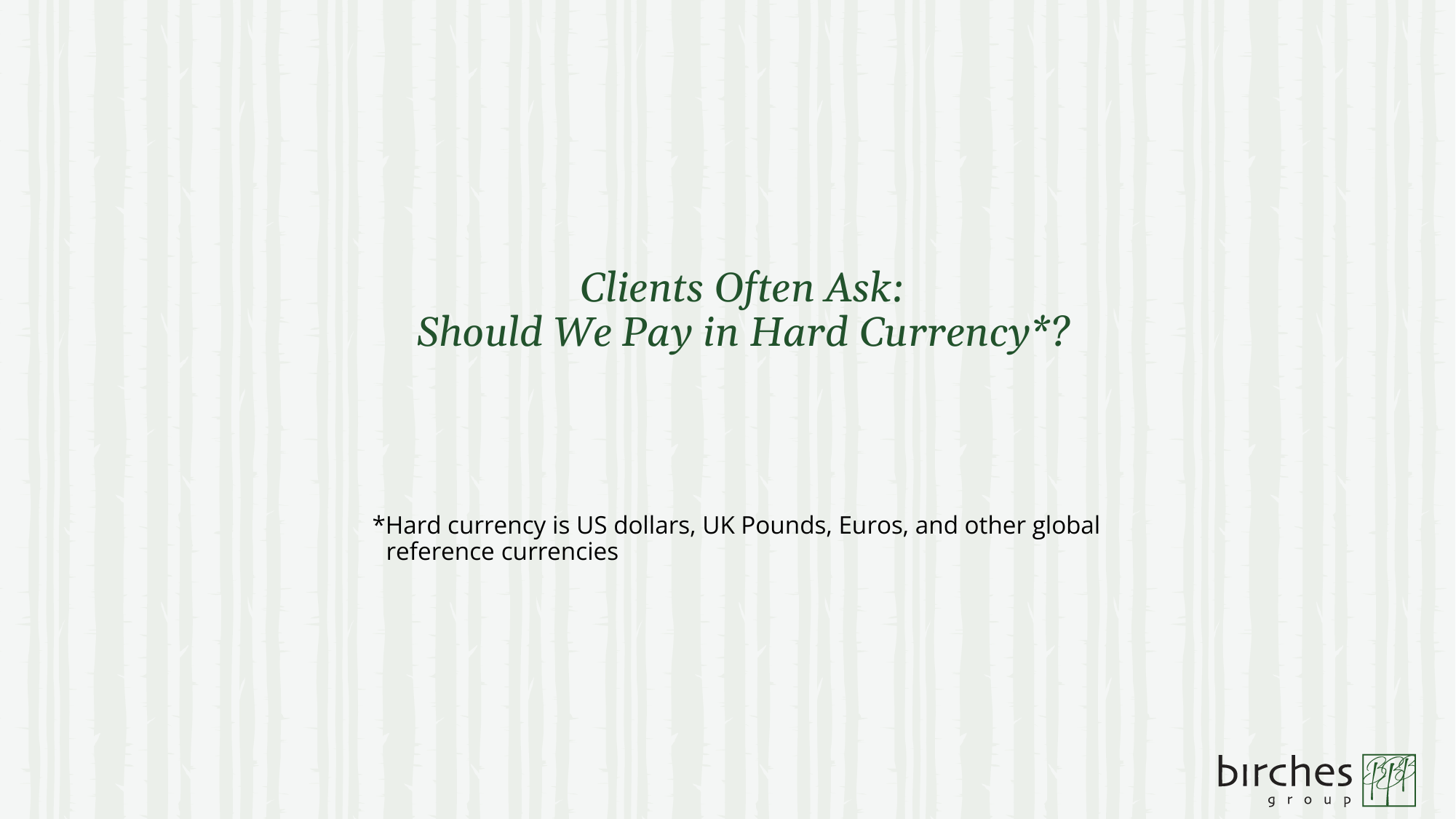

# Clients Often Ask: Should We Pay in Hard Currency*?
*Hard currency is US dollars, UK Pounds, Euros, and other global reference currencies